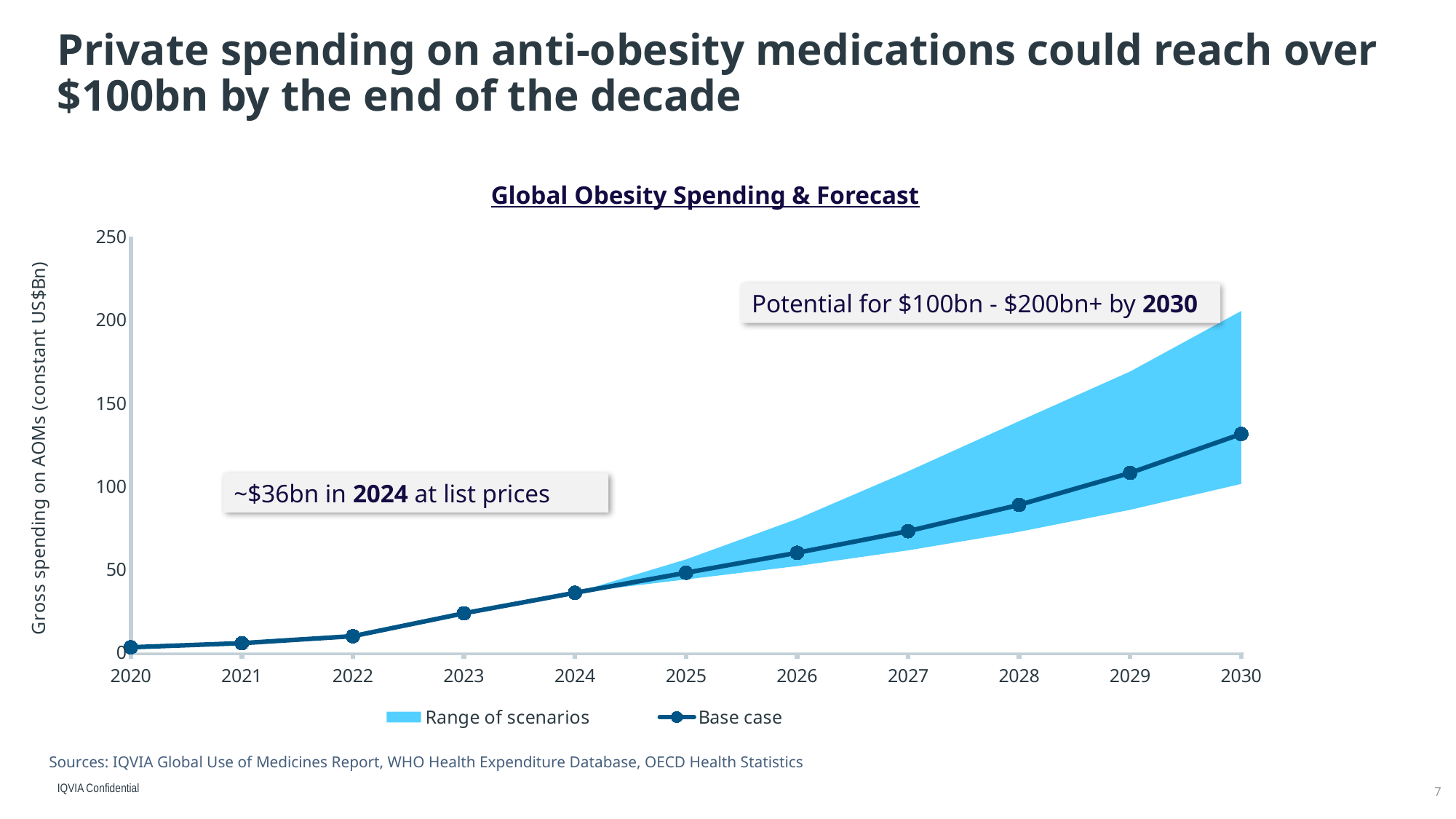

# Private spending on anti-obesity medications could reach over $100bn by the end of the decade
Global Obesity Spending & Forecast

### Chart

| Category | Low white space | Range of scenarios | Base case |
|---|---|---|---|
| 2020 | 3178.0 | 0.0 | 3178.0 |
| 2021 | 5658.0 | 0.0 | 5658.0 |
| 2022 | 9861.0 | 0.0 | 9861.0 |
| 2023 | 23625.0 | 0.0 | 23625.0 |
| 2024 | 35950.0 | 0.0 | 35950.0 |
| 2025 | 44000.0 | 12000.0 | 48000.0 |
| 2026 | 52000.0 | 28300.0 | 60000.0 |
| 2027 | 61454.545454545456 | 47544.00000000001 | 73000.0 |
| 2028 | 72628.09917355372 | 66561.6 | 88816.66666666666 |
| 2029 | 85833.20811419986 | 83202.0 | 108060.27777777775 |
| 2030 | 101439.2459531453 | 104002.5 | 131473.33796296292 |
Potential for $100bn - $200bn+ by 2030
~$36bn in 2024 at list prices
Sources: IQVIA Global Use of Medicines Report, WHO Health Expenditure Database, OECD Health Statistics

IQVIA Confidential